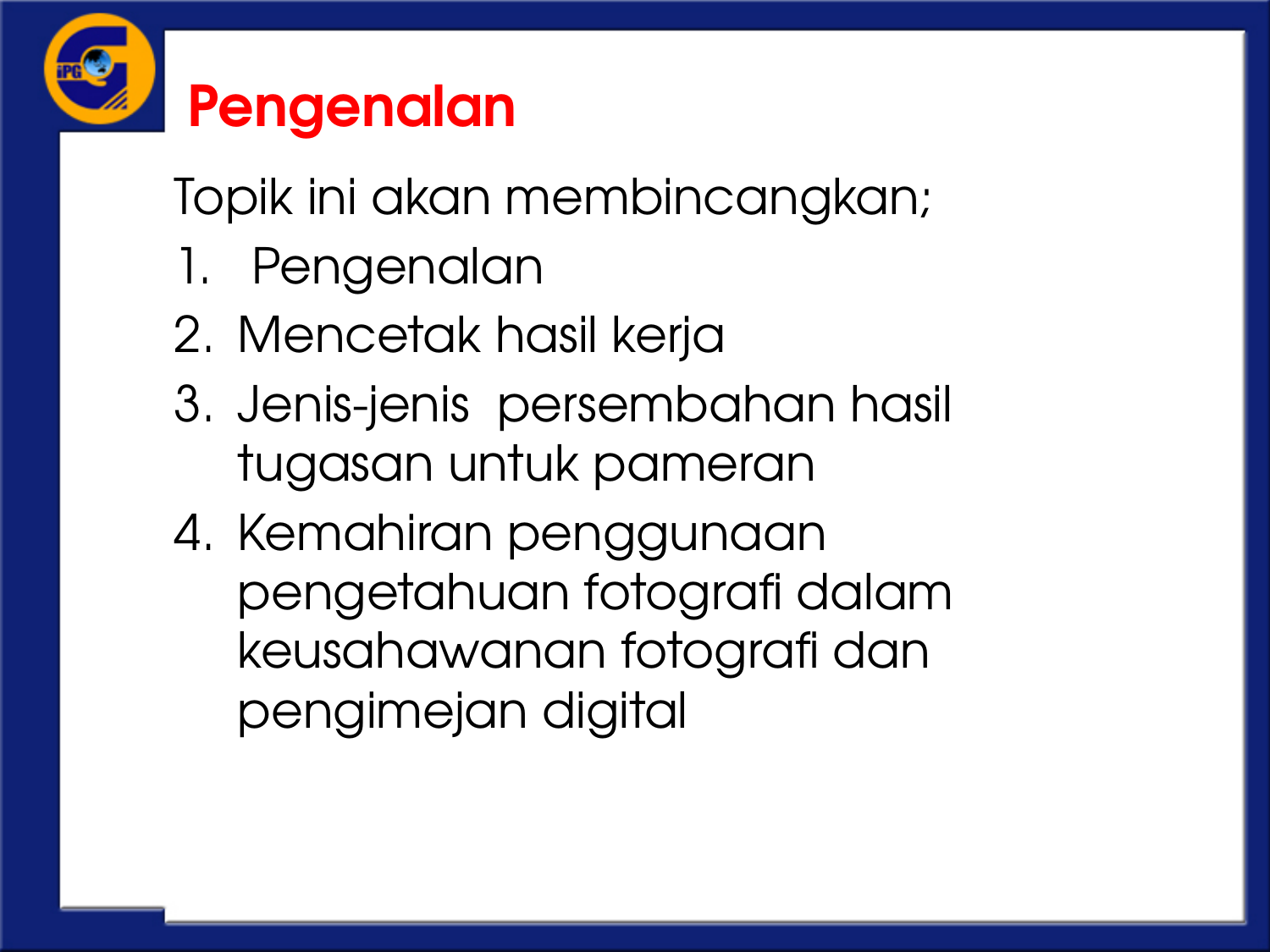

# Pengenalan
Topik ini akan membincangkan;
 Pengenalan
Mencetak hasil kerja
Jenis-jenis  persembahan hasil               tugasan untuk pameran
Kemahiran penggunaan pengetahuan fotografi dalam             keusahawanan fotografi dan pengimejan digital